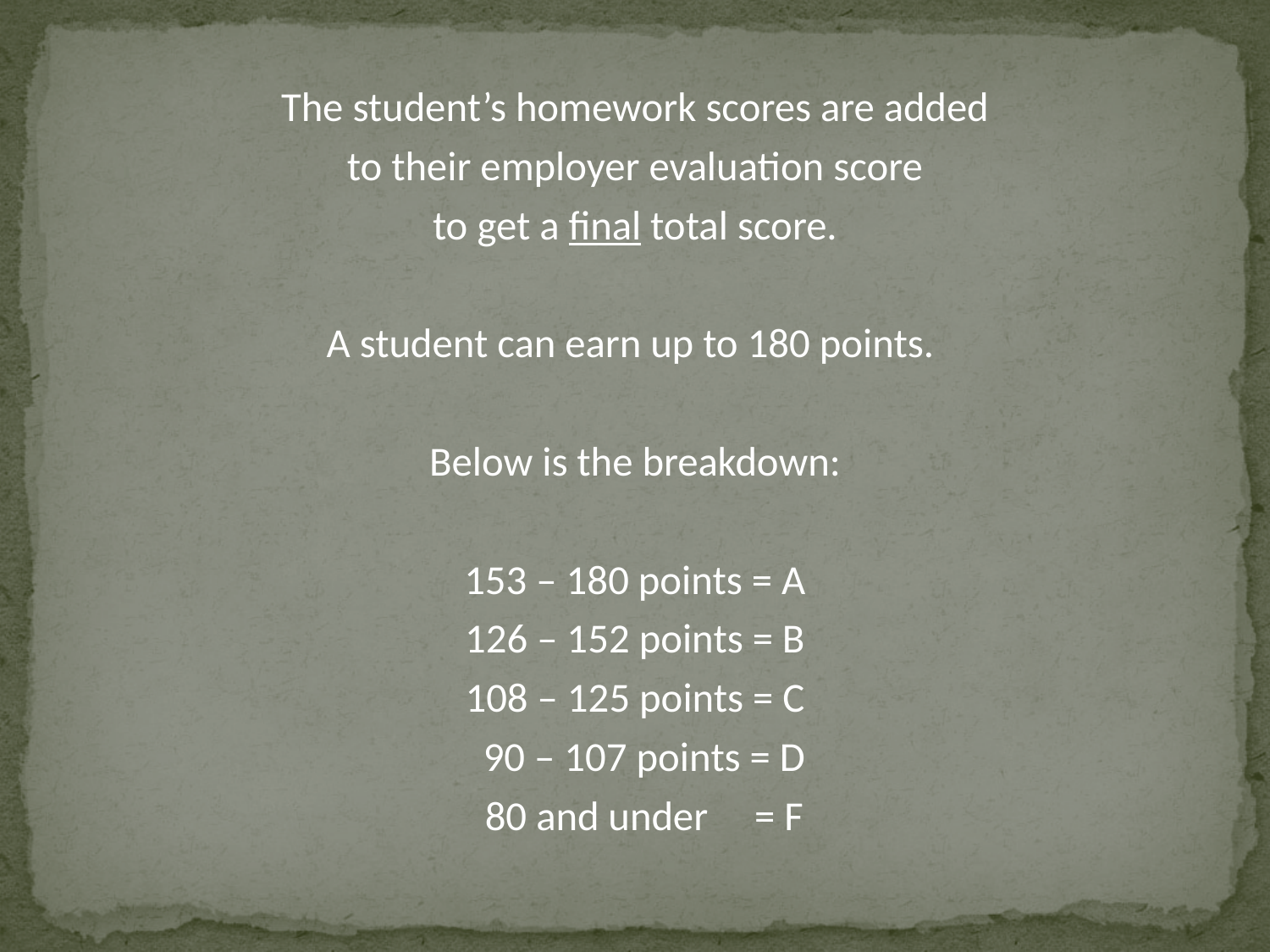

The student’s homework scores are added
to their employer evaluation score
to get a final total score.

A student can earn up to 180 points.

Below is the breakdown:

153 – 180 points = A
126 – 152 points = B
108 – 125 points = C
  90 – 107 points = D
  80 and under     = F